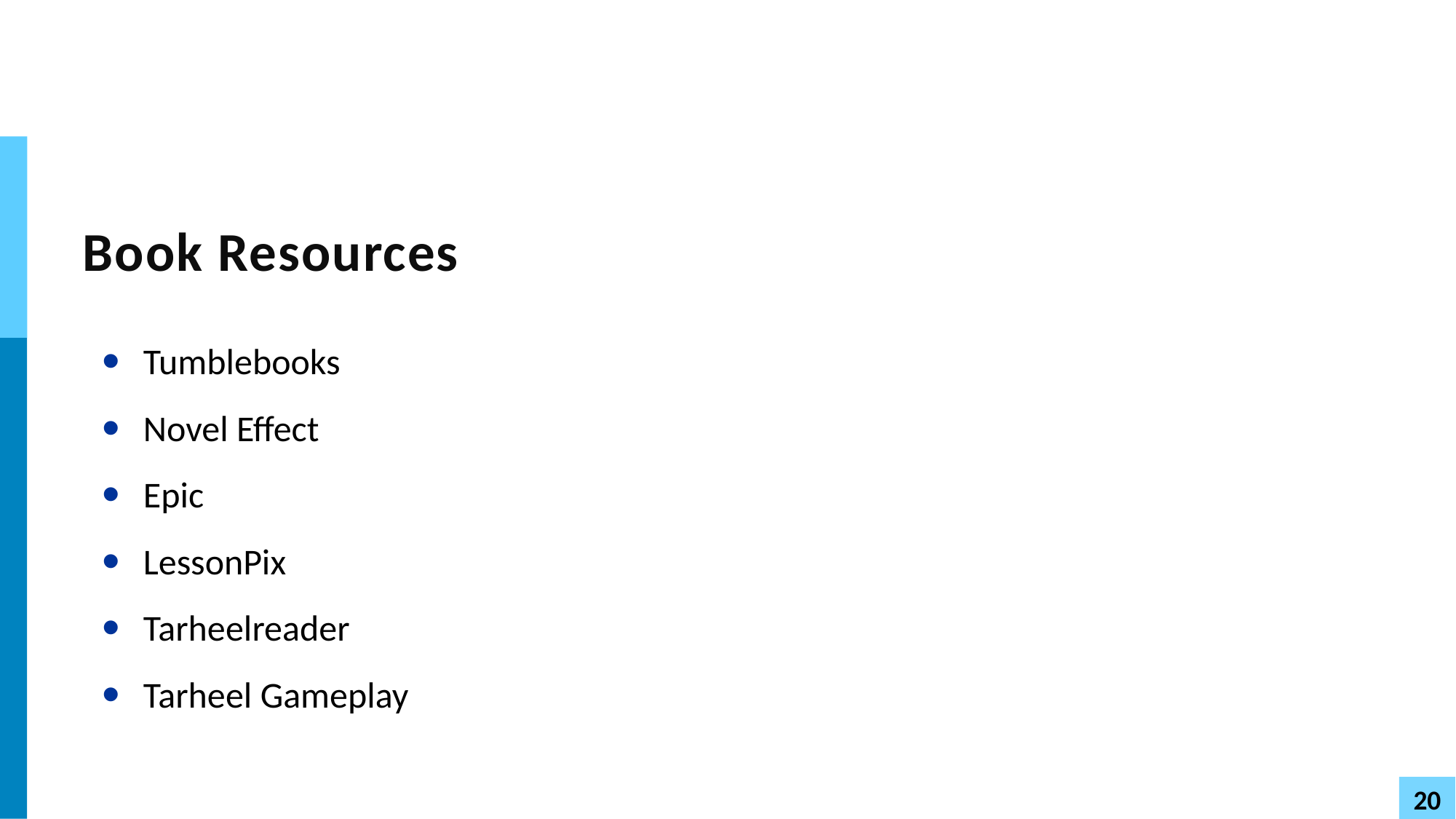

# Book Resources
Tumblebooks
Novel Effect
Epic
LessonPix
Tarheelreader
Tarheel Gameplay